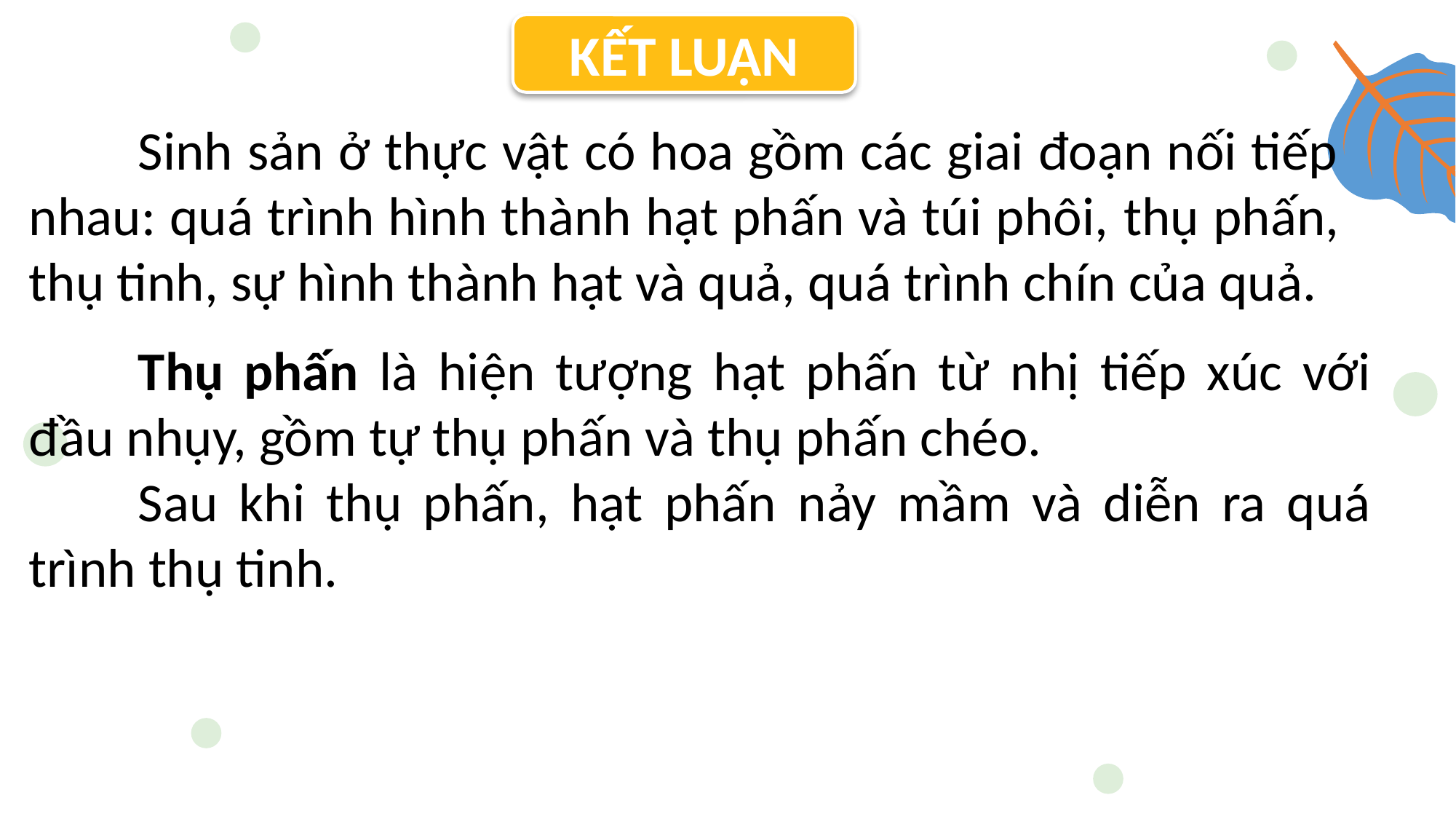

KẾT LUẬN
	Sinh sản ở thực vật có hoa gồm các giai đoạn nối tiếp nhau: quá trình hình thành hạt phấn và túi phôi, thụ phấn, thụ tinh, sự hình thành hạt và quả, quá trình chín của quả.
	Thụ phấn là hiện tượng hạt phấn từ nhị tiếp xúc với đầu nhụy, gồm tự thụ phấn và thụ phấn chéo.
	Sau khi thụ phấn, hạt phấn nảy mầm và diễn ra quá trình thụ tinh.